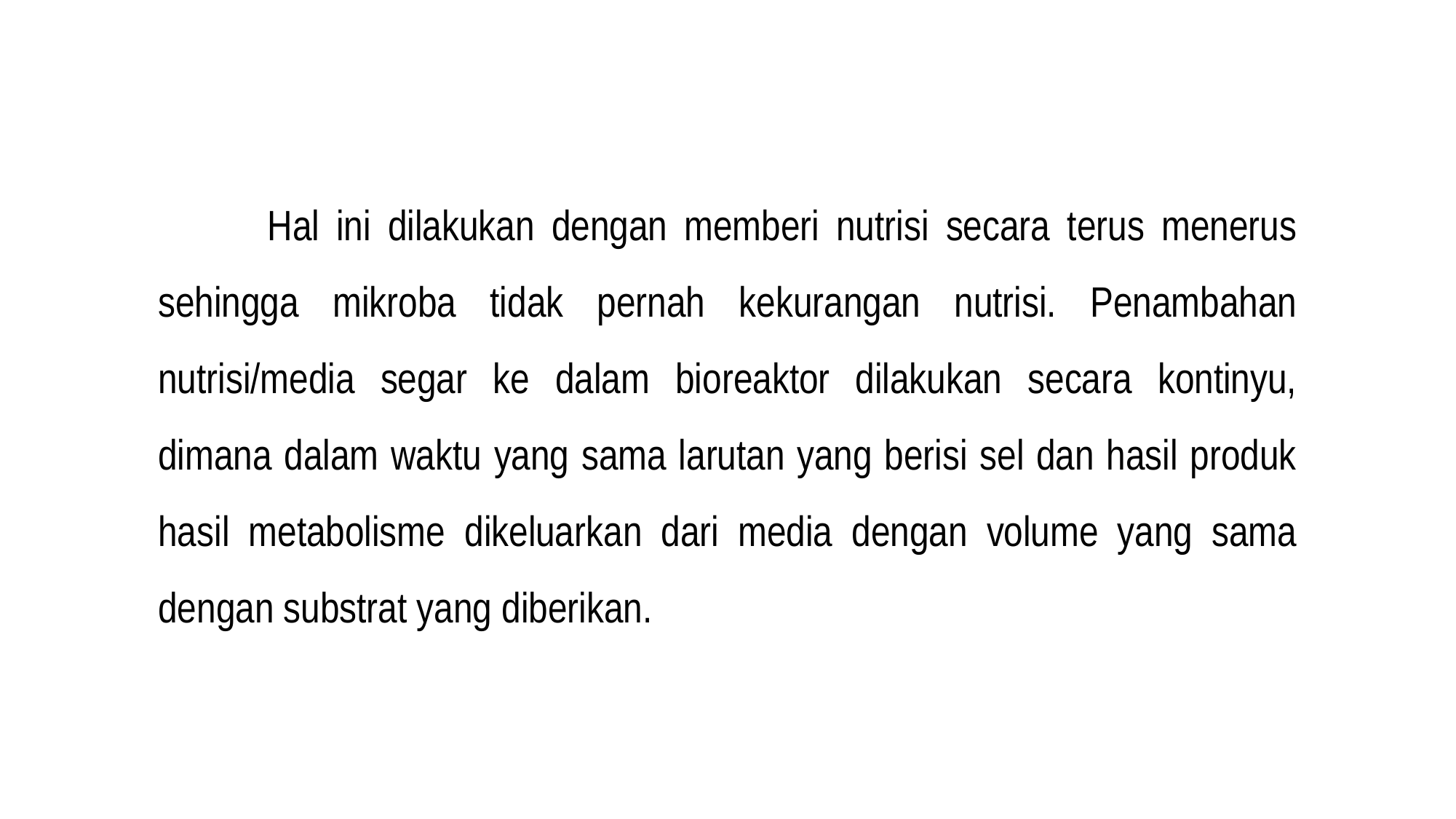

#
	Hal ini dilakukan dengan memberi nutrisi secara terus menerus sehingga mikroba tidak pernah kekurangan nutrisi. Penambahan nutrisi/media segar ke dalam bioreaktor dilakukan secara kontinyu, dimana dalam waktu yang sama larutan yang berisi sel dan hasil produk hasil metabolisme dikeluarkan dari media dengan volume yang sama dengan substrat yang diberikan.